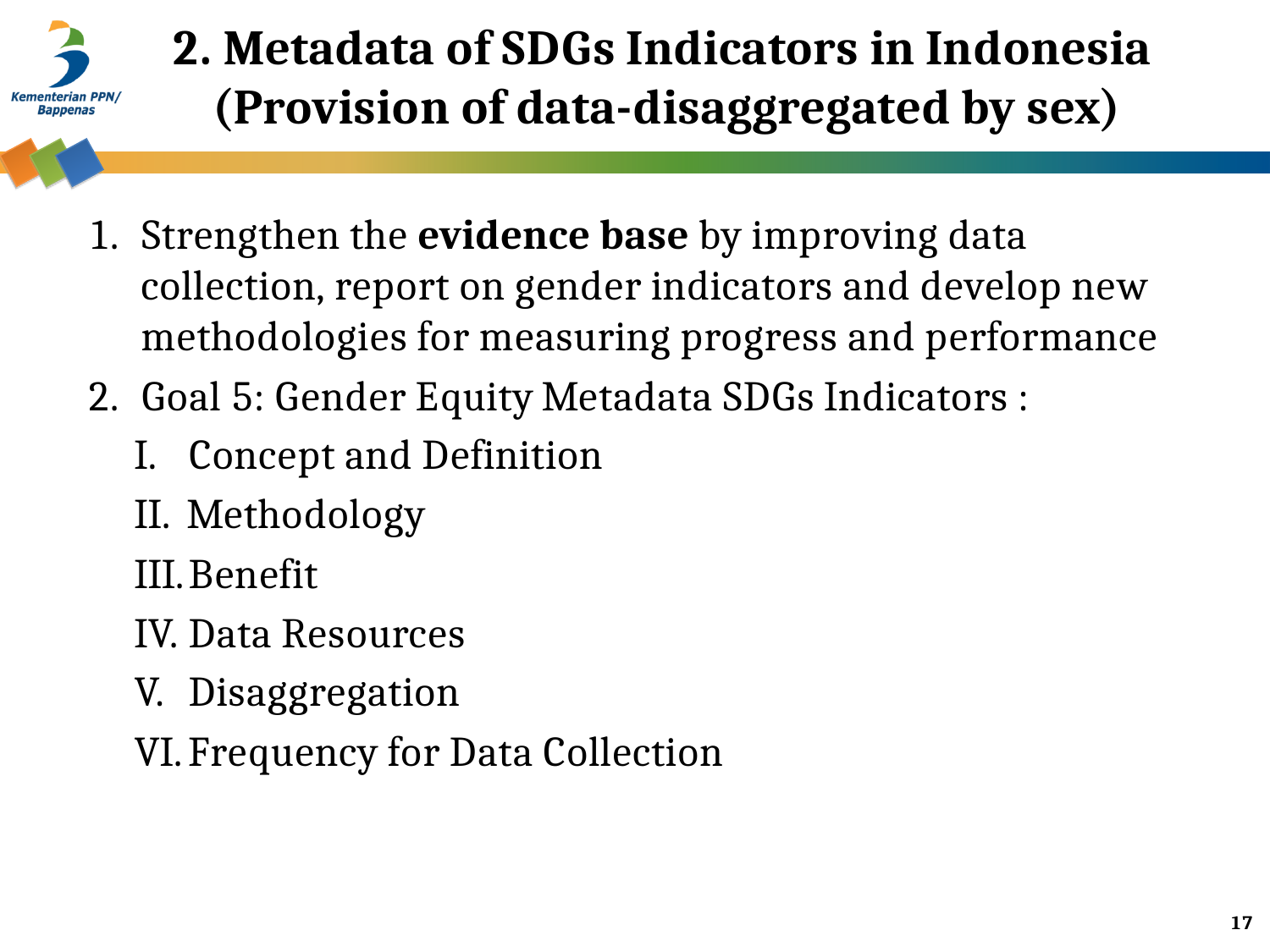

# 2. Metadata of SDGs Indicators in Indonesia (Provision of data-disaggregated by sex)
Strengthen the evidence base by improving data collection, report on gender indicators and develop new methodologies for measuring progress and performance
Goal 5: Gender Equity Metadata SDGs Indicators :
Concept and Definition
Methodology
Benefit
Data Resources
Disaggregation
Frequency for Data Collection

17